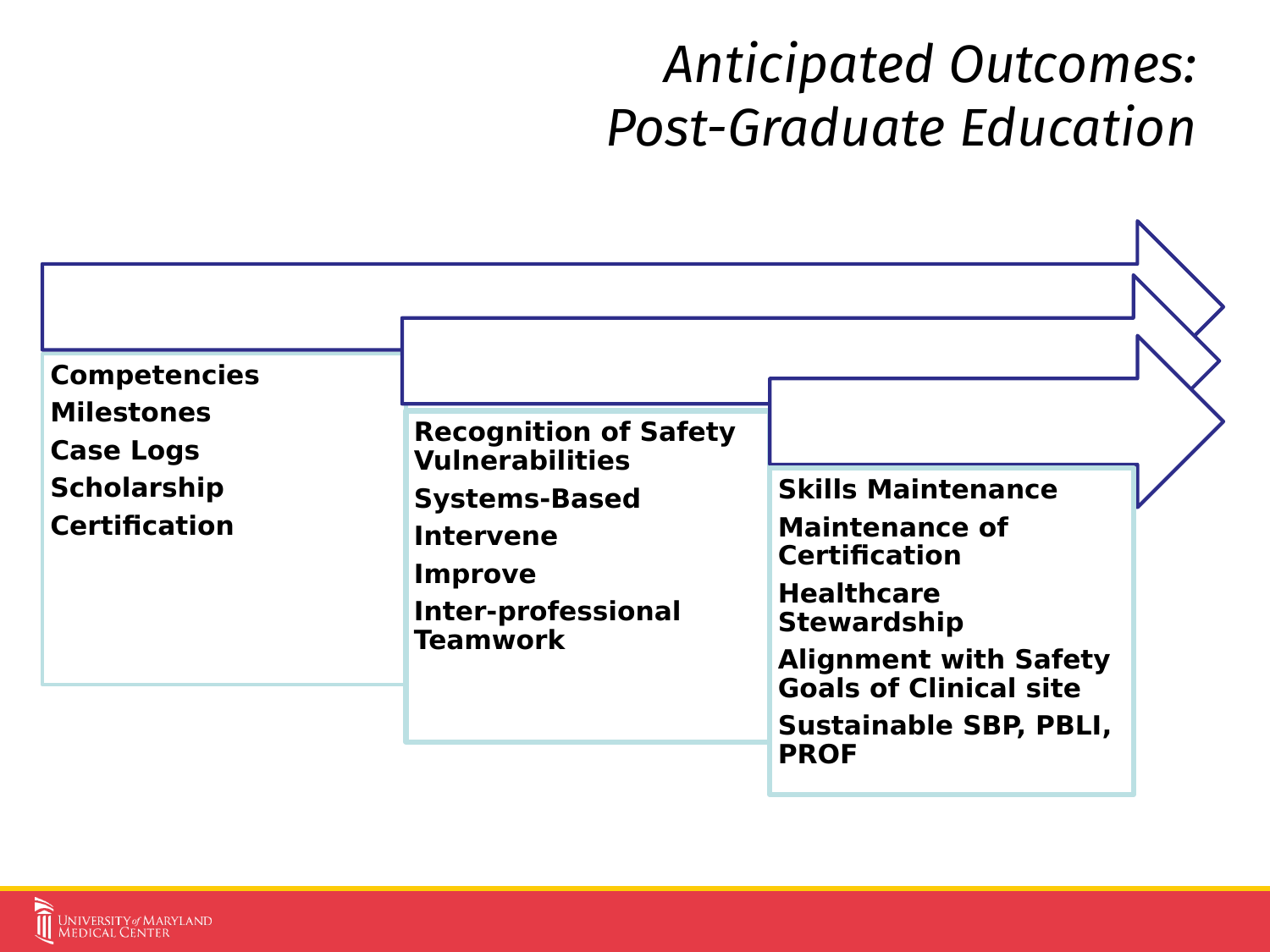

# Anticipated Outcomes: Post-Graduate Education

Competencies
Milestones
Case Logs
Scholarship
Certification

Recognition of Safety Vulnerabilities
Systems-Based
Intervene
Improve
Inter-professional Teamwork

Skills Maintenance
Maintenance of Certification
Healthcare  Stewardship
Alignment with Safety Goals of Clinical site
Sustainable SBP, PBLI, PROF